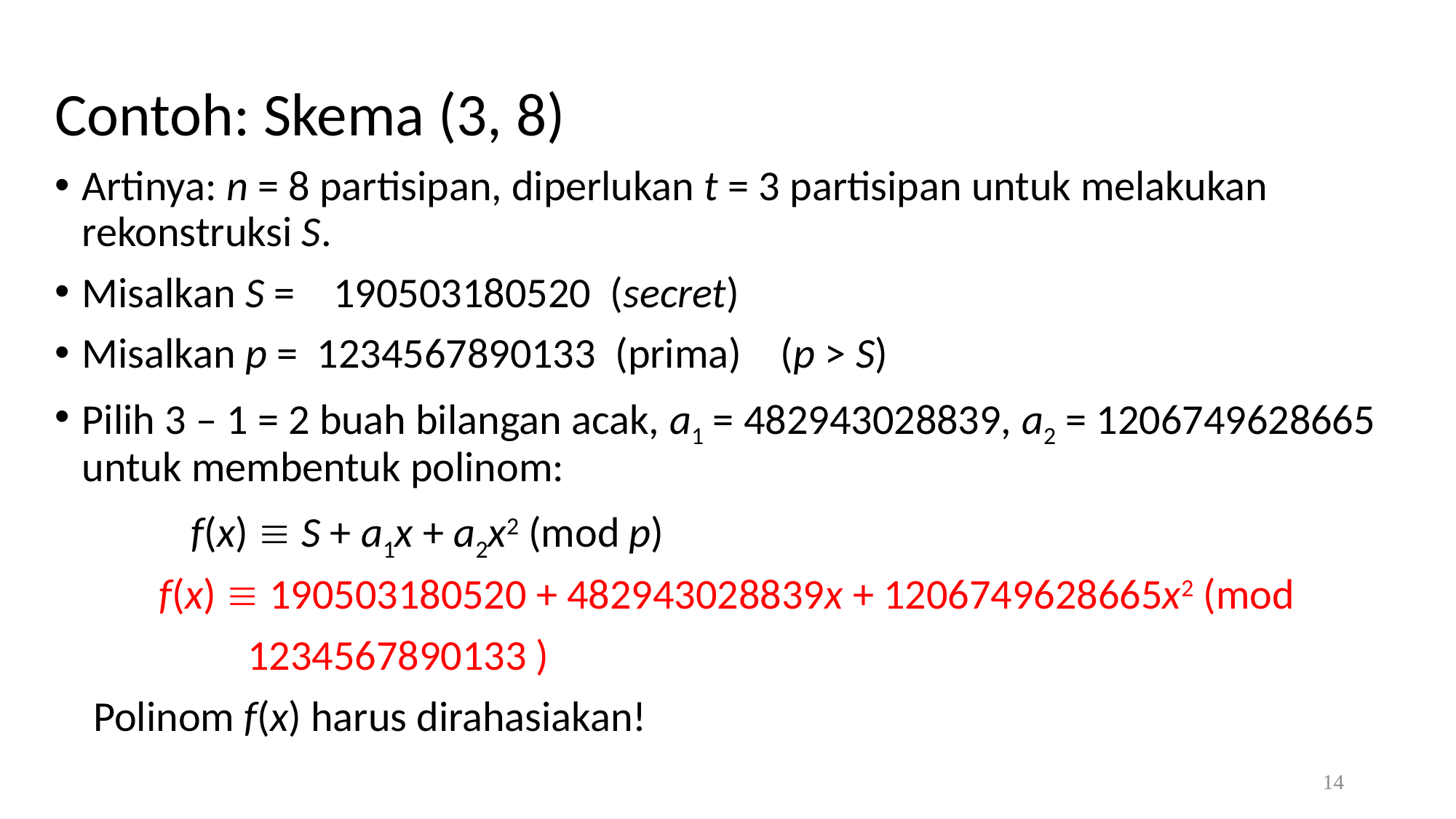

Contoh: Skema (3, 8)
Artinya: n = 8 partisipan, diperlukan t = 3 partisipan untuk melakukan rekonstruksi S.
Misalkan S =    190503180520  (secret)
Misalkan p =  1234567890133  (prima)    (p > S)
Pilih 3 – 1 = 2 buah bilangan acak, a1 = 482943028839, a2 = 1206749628665 untuk membentuk polinom:
		f(x) ≡ S + a1x + a2x2 (mod p)
	        f(x) ≡ 190503180520 + 482943028839x + 1206749628665x2 (mod
                    1234567890133 )
    Polinom f(x) harus dirahasiakan!
14